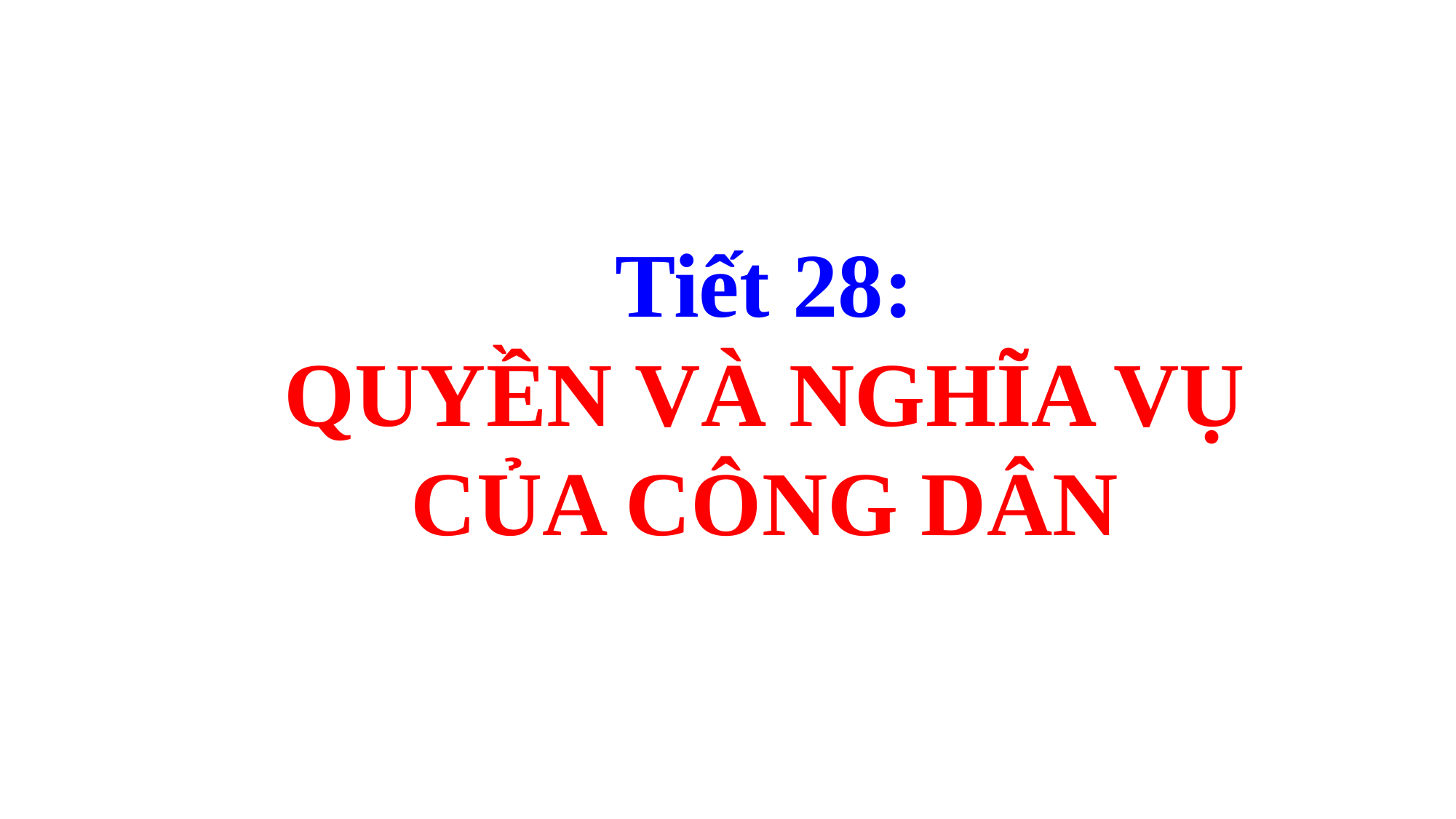

Tiết 28:
 QUYỀN VÀ NGHĨA VỤ
CỦA CÔNG DÂN